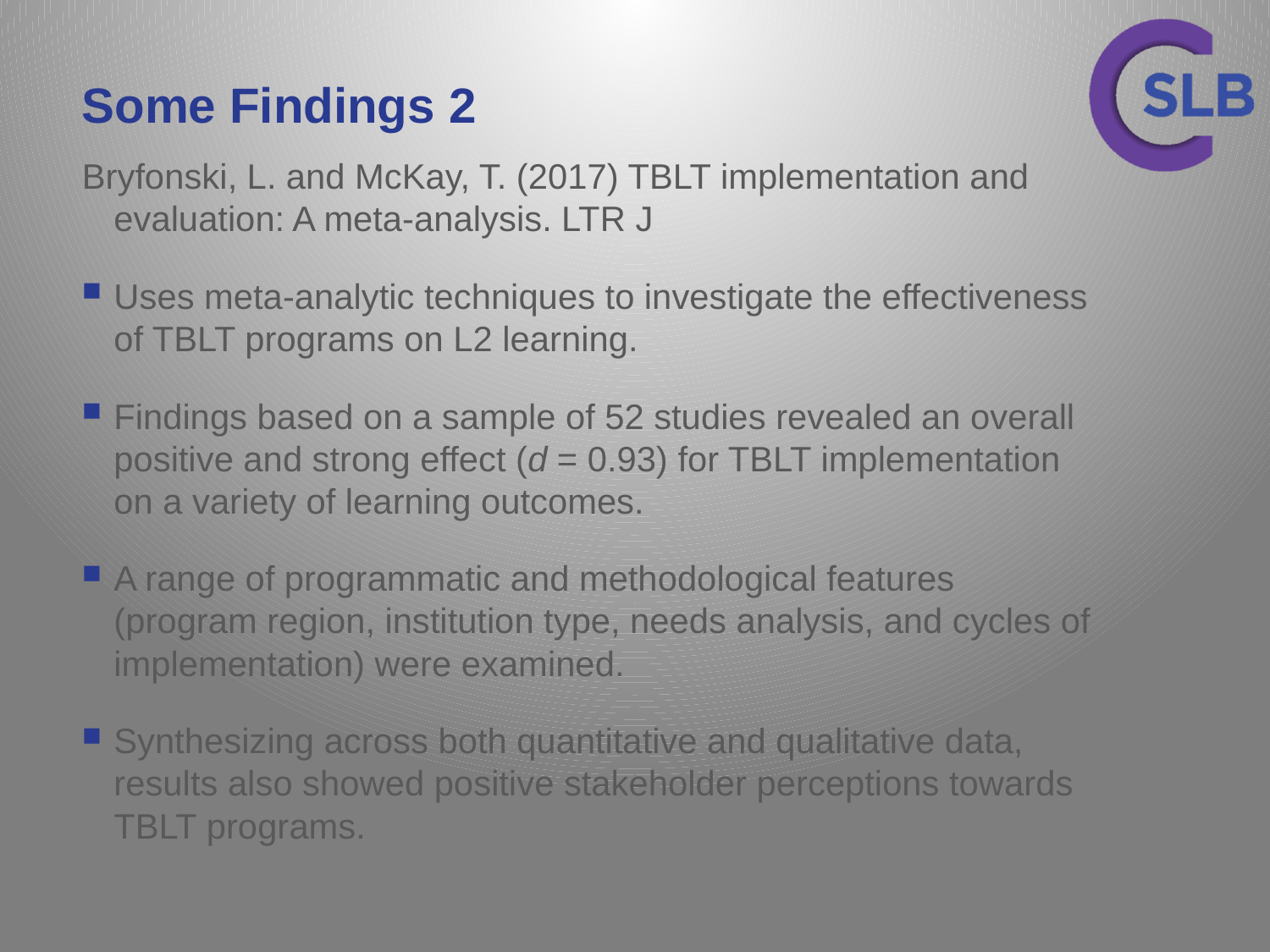

# Some Findings 2
Bryfonski, L. and McKay, T. (2017) TBLT implementation and evaluation: A meta-analysis. LTR J
Uses meta-analytic techniques to investigate the effectiveness of TBLT programs on L2 learning.
Findings based on a sample of 52 studies revealed an overall positive and strong effect (d = 0.93) for TBLT implementation on a variety of learning outcomes.
A range of programmatic and methodological features (program region, institution type, needs analysis, and cycles of implementation) were examined.
Synthesizing across both quantitative and qualitative data, results also showed positive stakeholder perceptions towards TBLT programs.